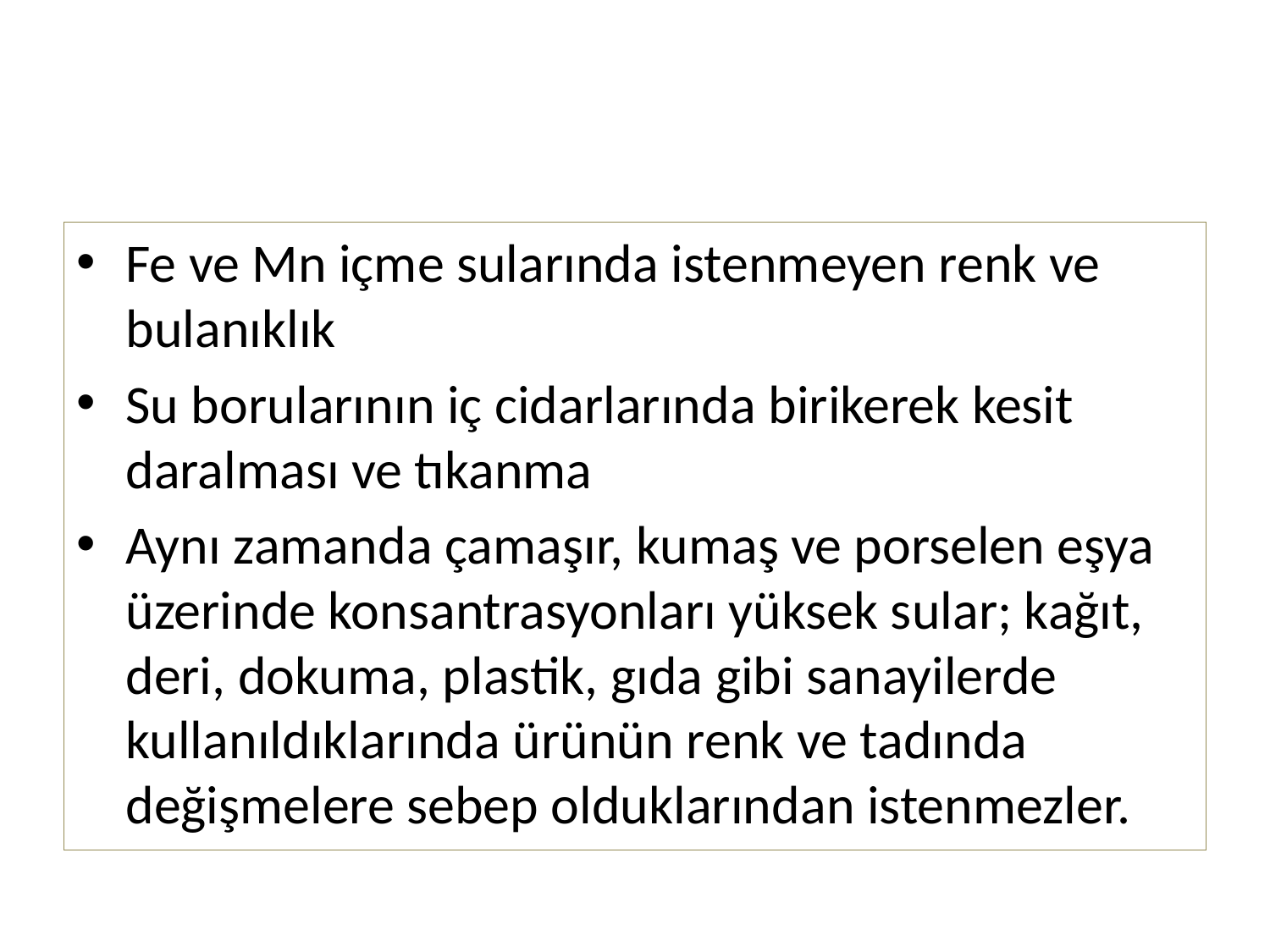

#
Fe ve Mn içme sularında istenmeyen renk ve bulanıklık
Su borularının iç cidarlarında birikerek kesit daralması ve tıkanma
Aynı zamanda çamaşır, kumaş ve porselen eşya üzerinde konsantrasyonları yüksek sular; kağıt, deri, dokuma, plastik, gıda gibi sanayilerde kullanıldıklarında ürünün renk ve tadında değişmelere sebep olduklarından istenmezler.